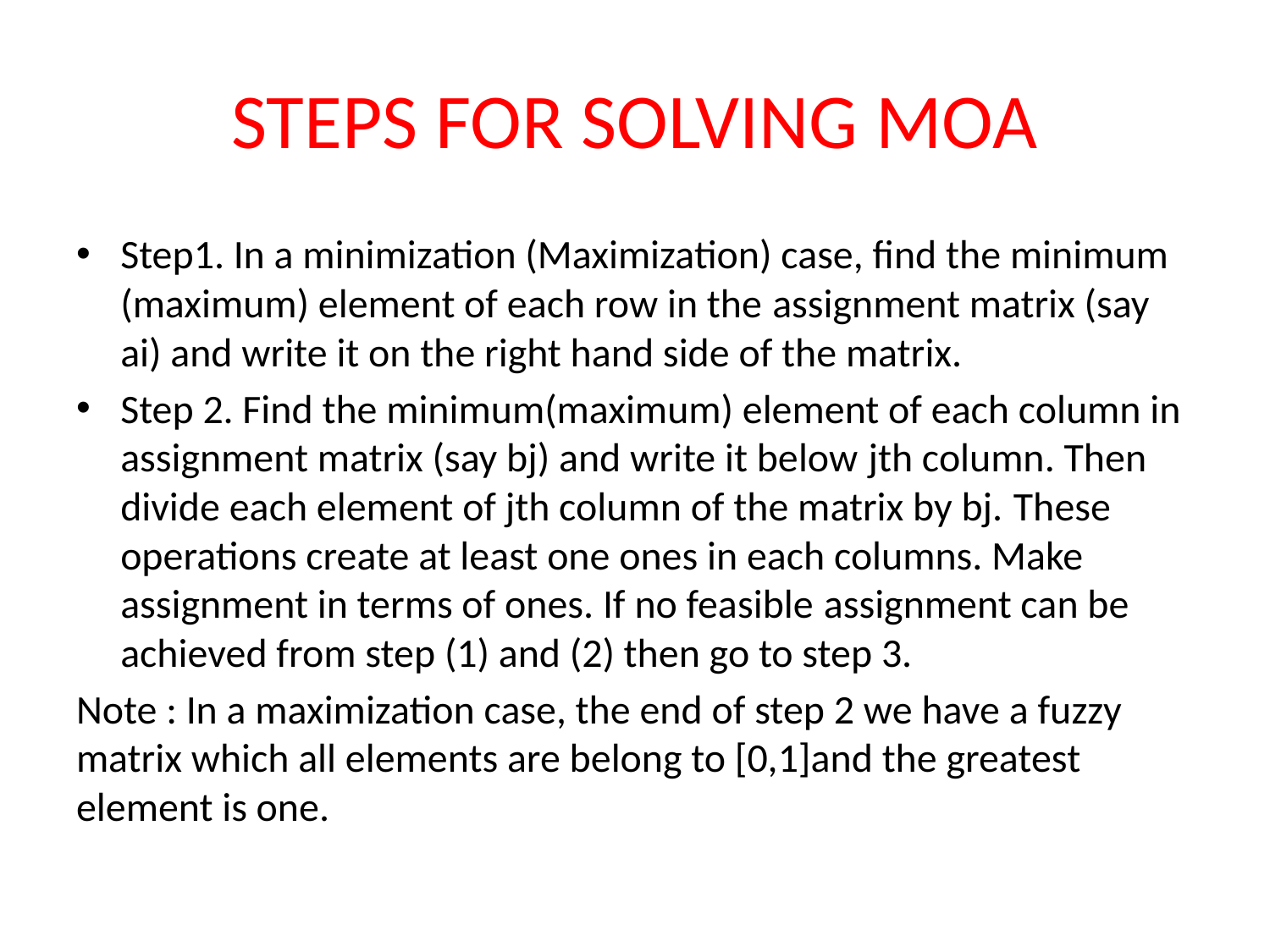

# STEPS FOR SOLVING MOA
Step1. In a minimization (Maximization) case, find the minimum (maximum) element of each row in the assignment matrix (say ai) and write it on the right hand side of the matrix.
Step 2. Find the minimum(maximum) element of each column in assignment matrix (say bj) and write it below jth column. Then divide each element of jth column of the matrix by bj. These operations create at least one ones in each columns. Make assignment in terms of ones. If no feasible assignment can be achieved from step (1) and (2) then go to step 3.
Note : In a maximization case, the end of step 2 we have a fuzzy matrix which all elements are belong to [0,1]and the greatest element is one.